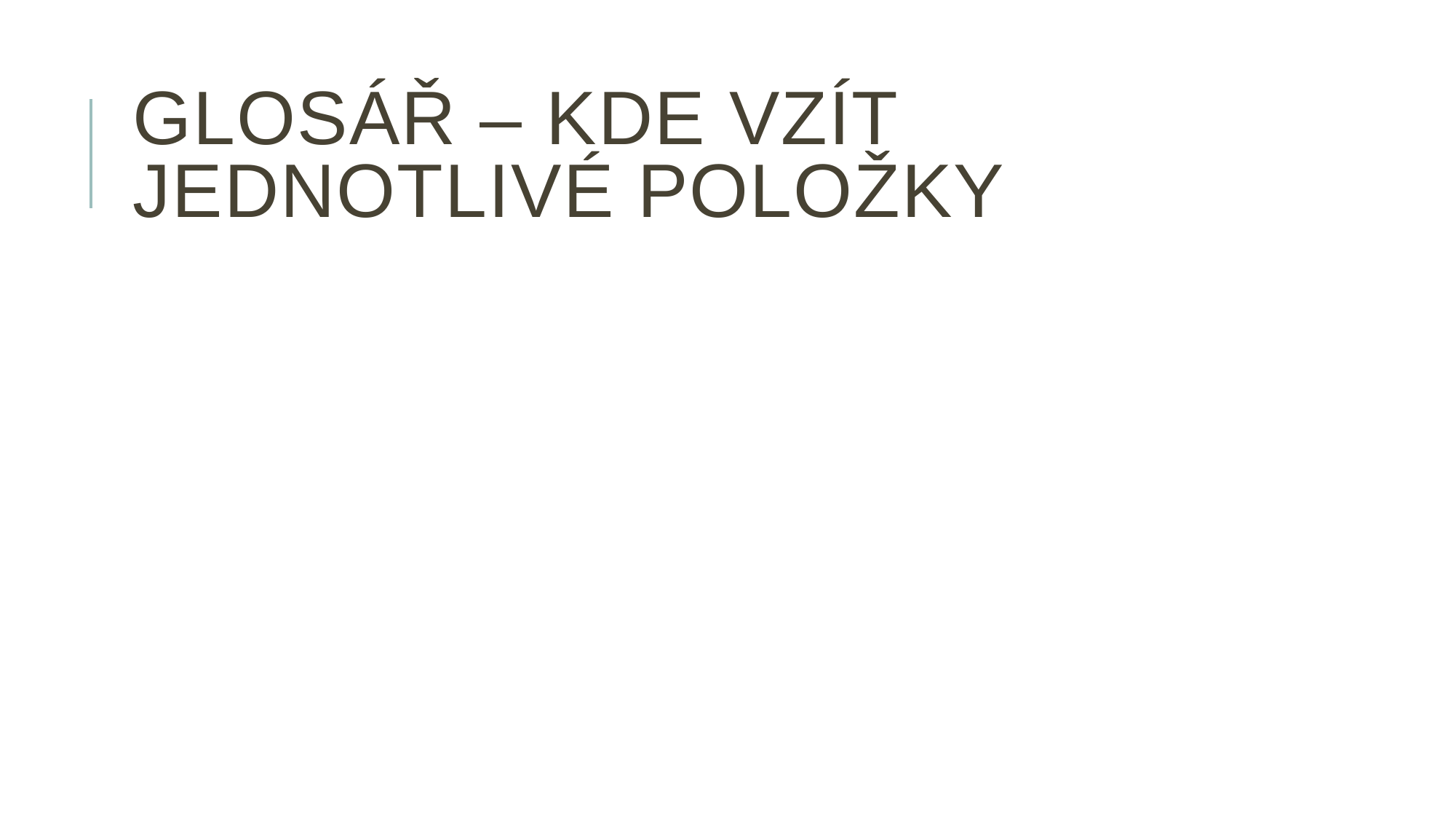

# glosář – kde vzít jednotlivé položky